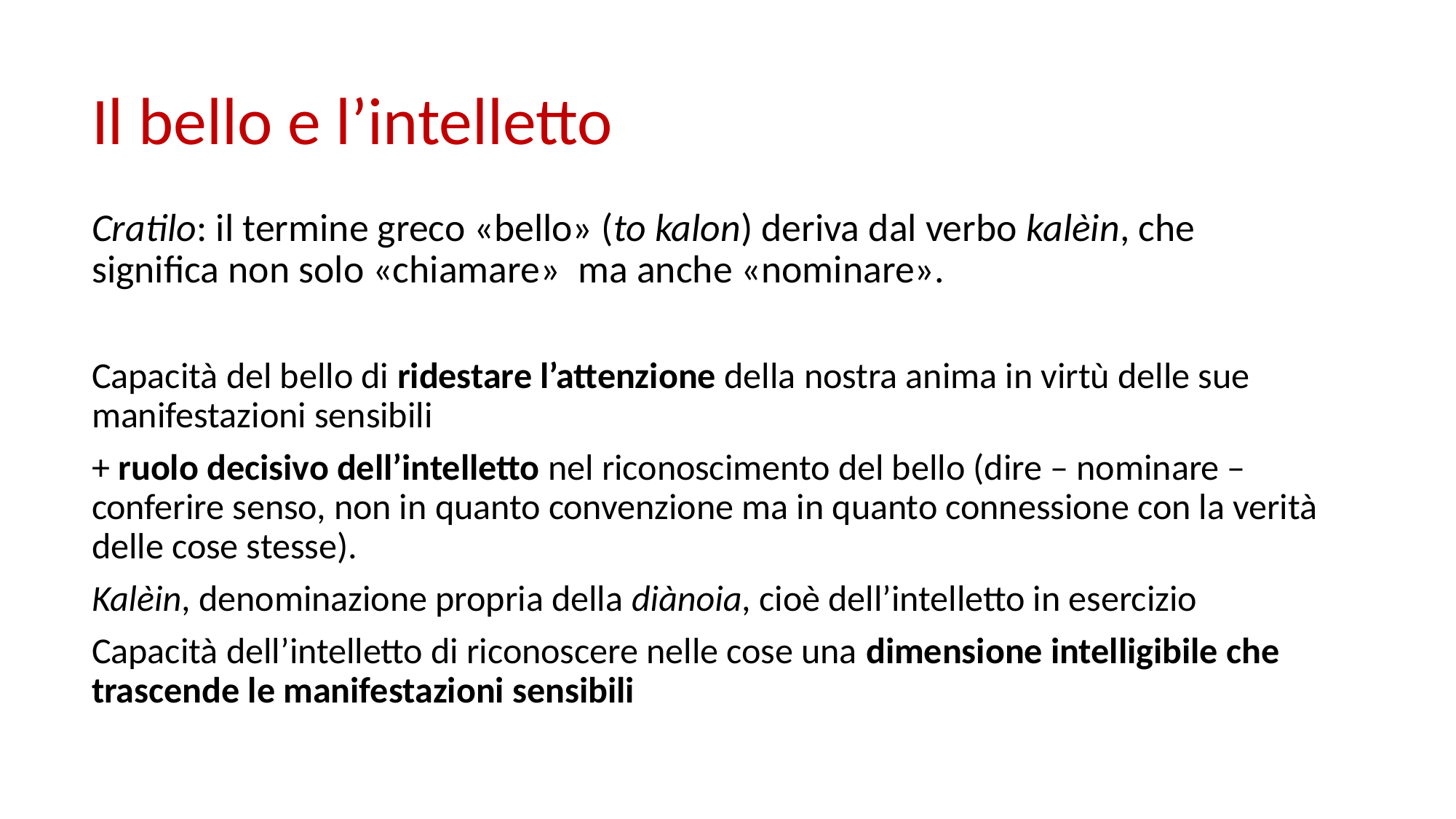

# Il bello e l’intelletto
Cratilo: il termine greco «bello» (to kalon) deriva dal verbo kalèin, che signiﬁca non solo «chiamare»  ma anche «nominare».

Capacità del bello di ridestare l’attenzione della nostra anima in virtù delle sue manifestazioni sensibili
+ ruolo decisivo dell’intelletto nel riconoscimento del bello (dire – nominare –  conferire senso, non in quanto convenzione ma in quanto connessione con la verità delle cose stesse).
Kalèin, denominazione propria della diànoia, cioè dell’intelletto in esercizio
Capacità dell’intelletto di riconoscere nelle cose una dimensione intelligibile che trascende le manifestazioni sensibili